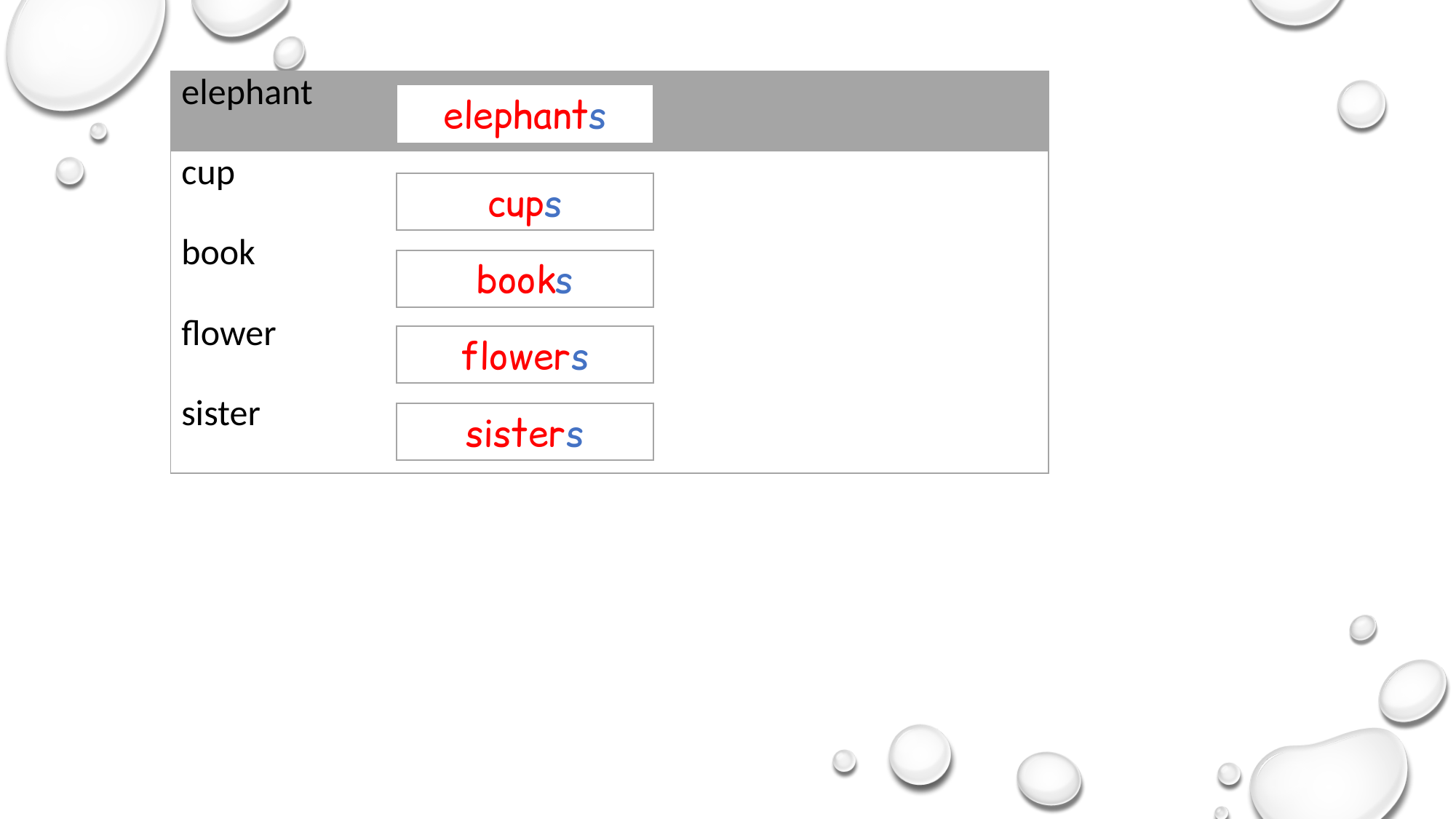

| elephant |  |
| --- | --- |
| cup |  |
| book |  |
| flower |  |
| sister |  |
elephants
cups
books
flowers
sisters